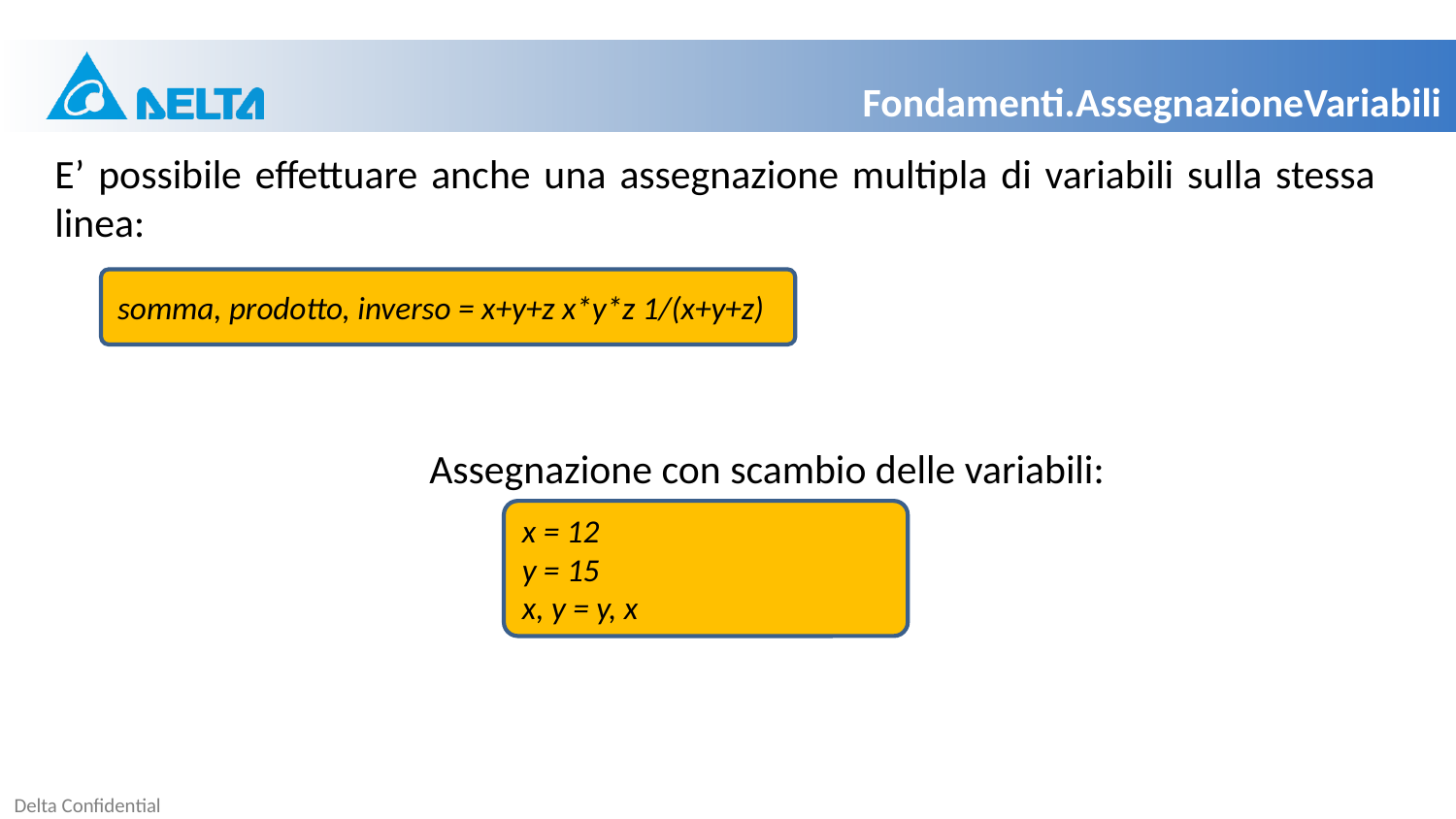

Fondamenti.AssegnazioneVariabili
E’ possibile effettuare anche una assegnazione multipla di variabili sulla stessa linea:
somma, prodotto, inverso = x+y+z x*y*z 1/(x+y+z)
Assegnazione con scambio delle variabili:
x = 12
y = 15
x, y = y, x